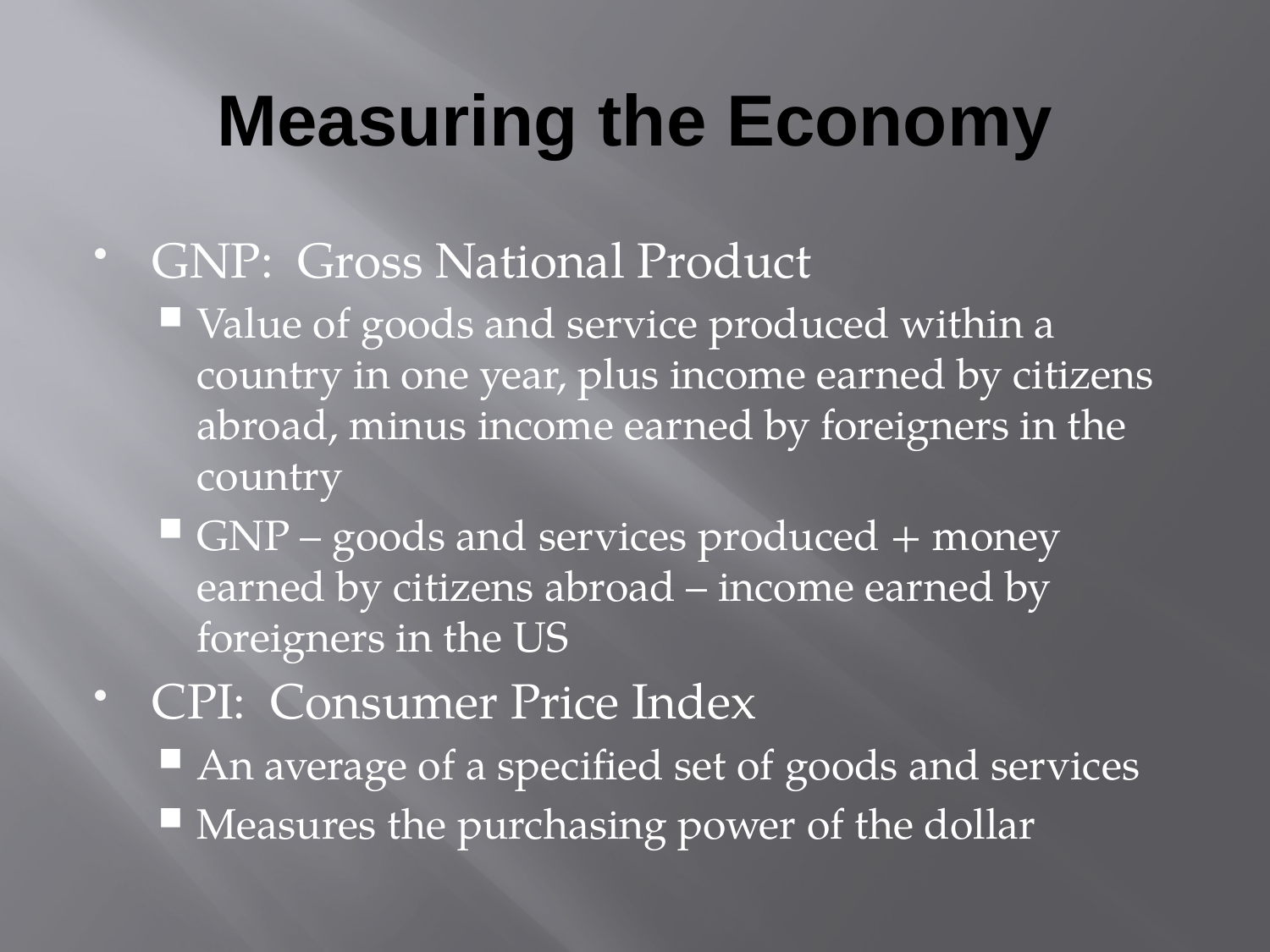

# Measuring the Economy
GNP:  Gross National Product
Value of goods and service produced within a country in one year, plus income earned by citizens abroad, minus income earned by foreigners in the country
GNP – goods and services produced + money earned by citizens abroad – income earned by foreigners in the US
CPI:  Consumer Price Index
An average of a specified set of goods and services
Measures the purchasing power of the dollar